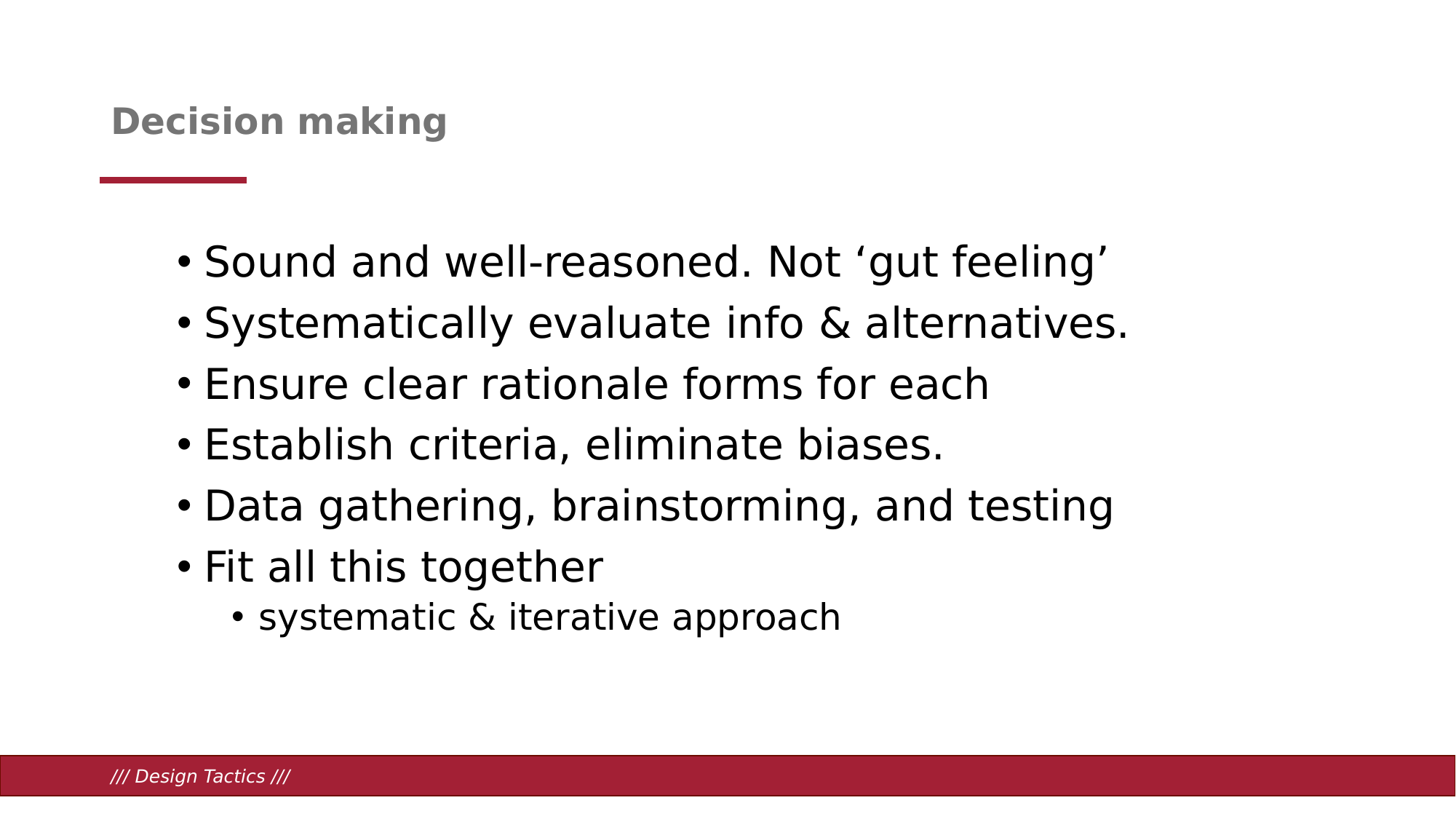

# Decision making
Sound and well-reasoned. Not ‘gut feeling’
Systematically evaluate info & alternatives.
Ensure clear rationale forms for each
Establish criteria, eliminate biases.
Data gathering, brainstorming, and testing
Fit all this together
systematic & iterative approach